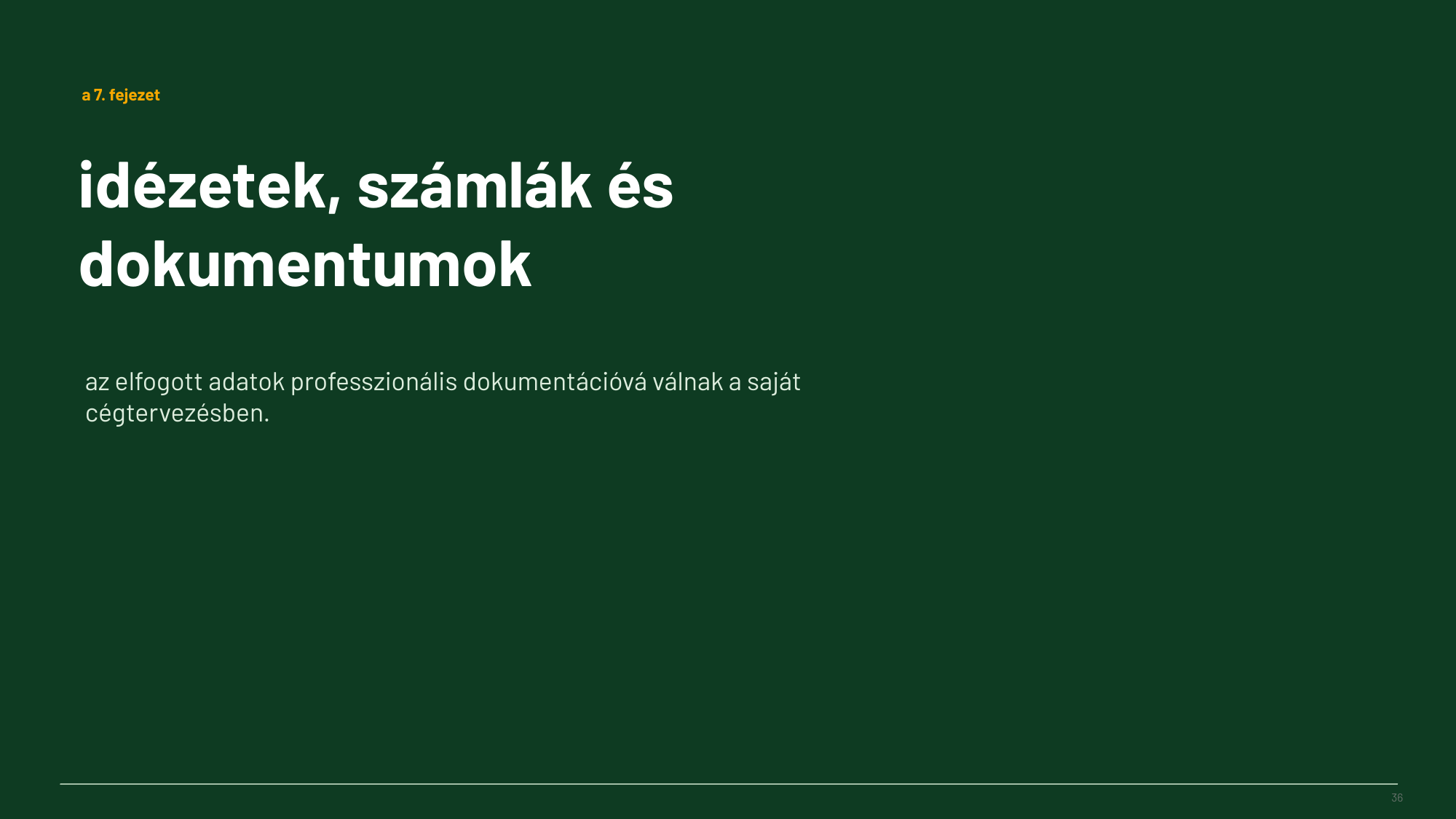

MovePilot Pro 4.0
a 7. fejezet
idézetek, számlák és dokumentumok
az elfogott adatok professzionális dokumentációvá válnak a saját cégtervezésben.

36